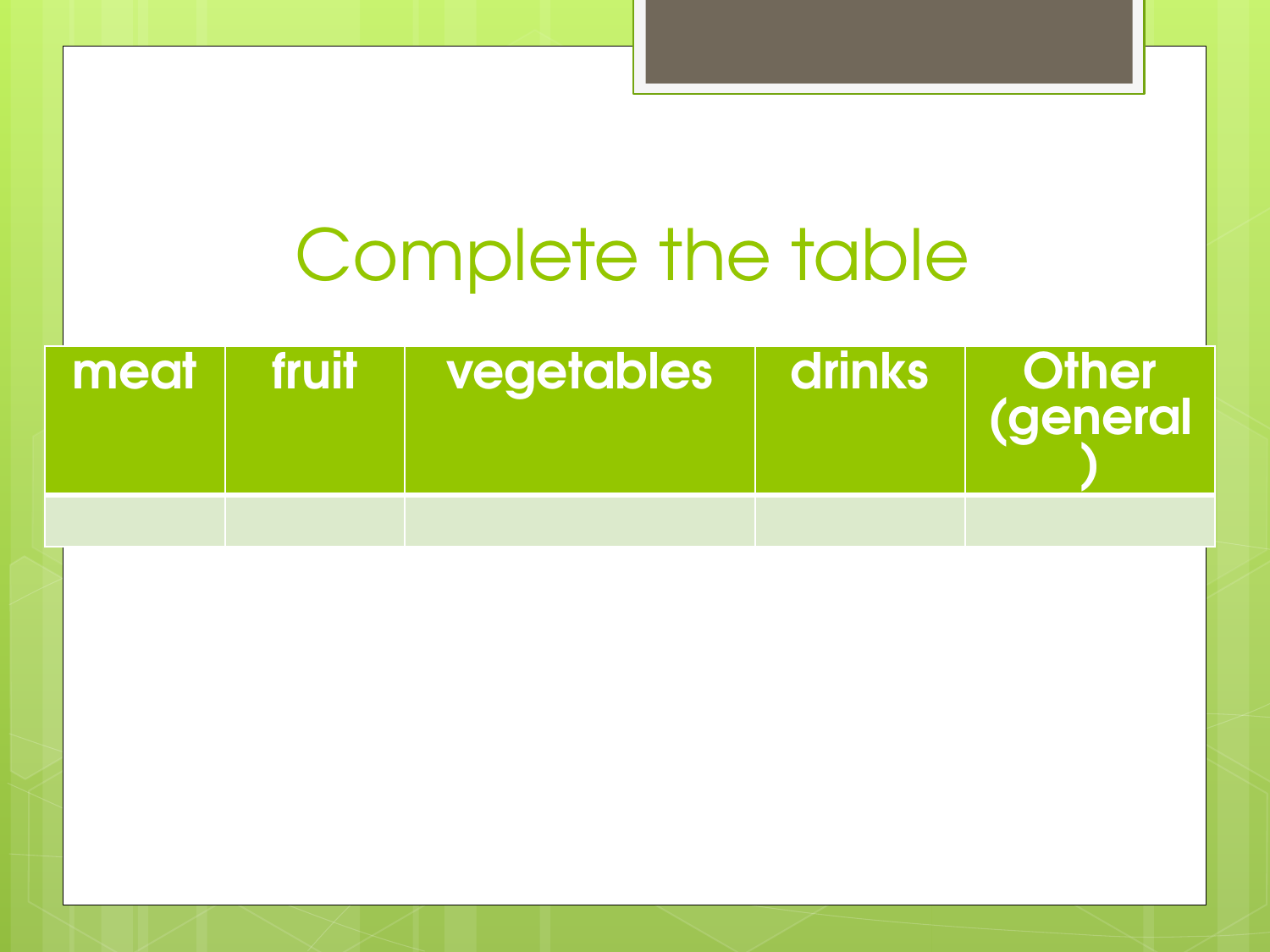

# Complete the table
| meat | fruit | vegetables | drinks | Other (general) |
| --- | --- | --- | --- | --- |
|  |  |  |  |  |